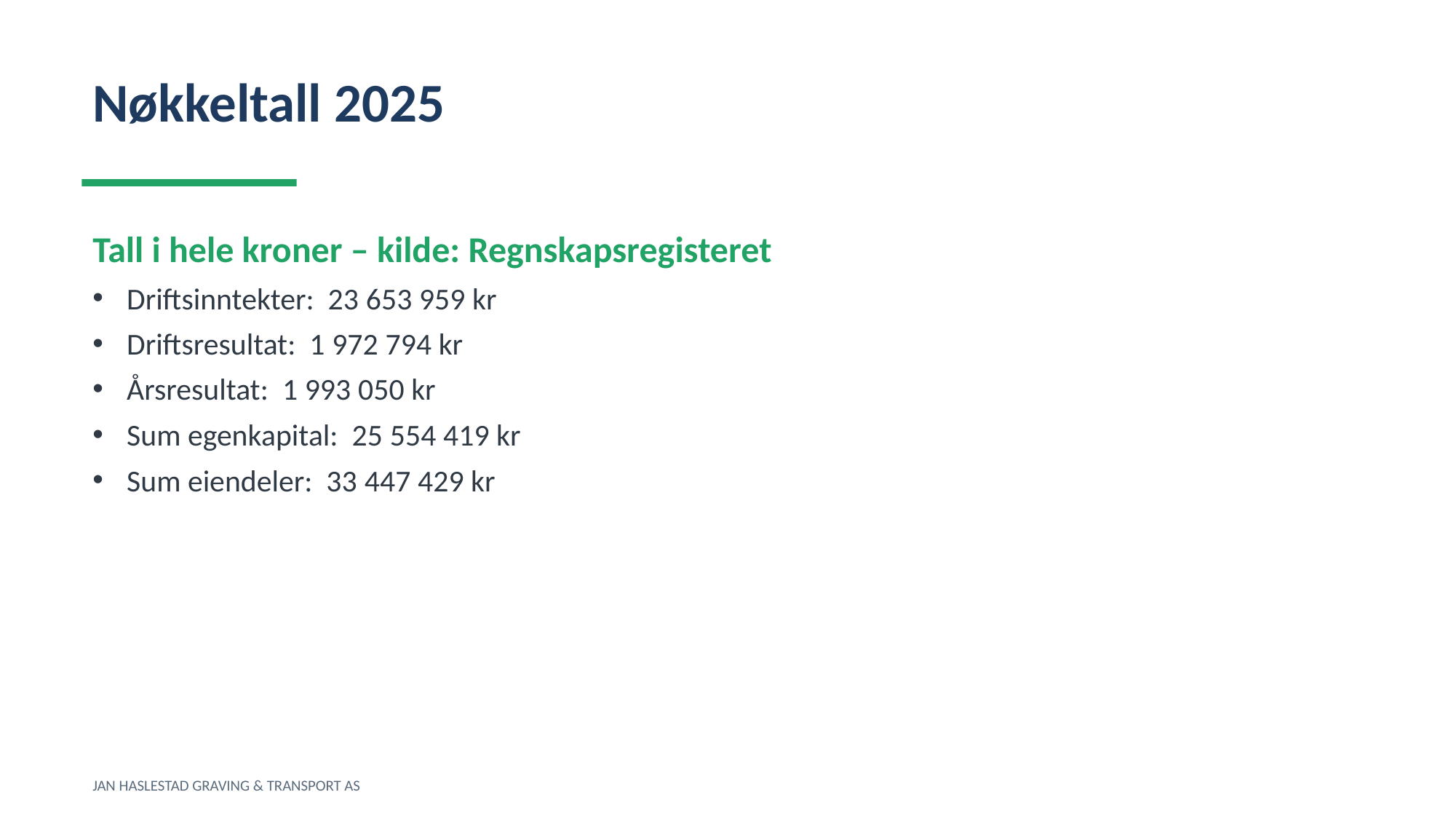

Nøkkeltall 2025

Tall i hele kroner – kilde: Regnskapsregisteret
Driftsinntekter:  23 653 959 kr
Driftsresultat:  1 972 794 kr
Årsresultat:  1 993 050 kr
Sum egenkapital:  25 554 419 kr
Sum eiendeler:  33 447 429 kr
JAN HASLESTAD GRAVING & TRANSPORT AS